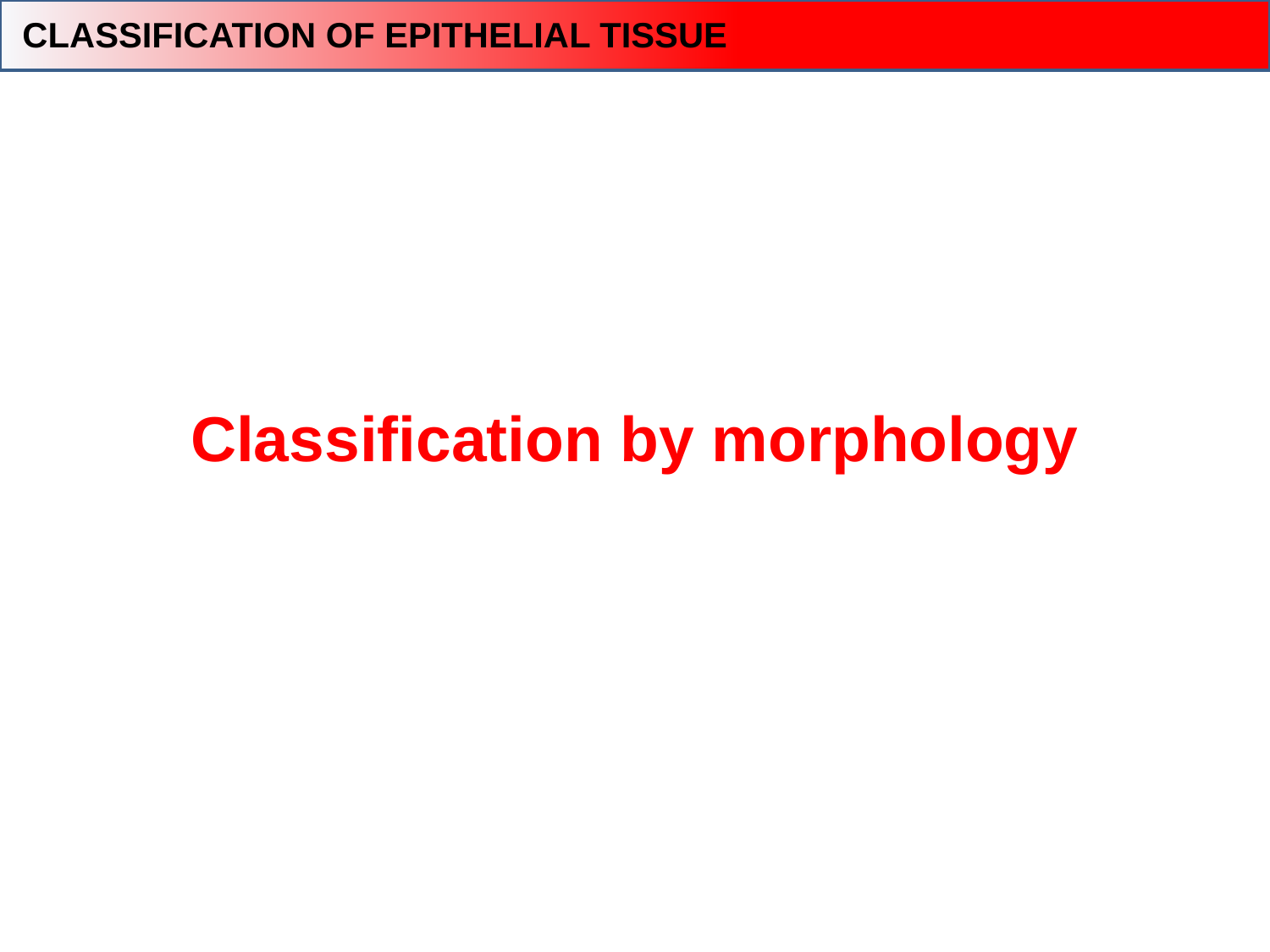

CLASSIFICATION OF EPITHELIAL TISSUE
Classification by morphology